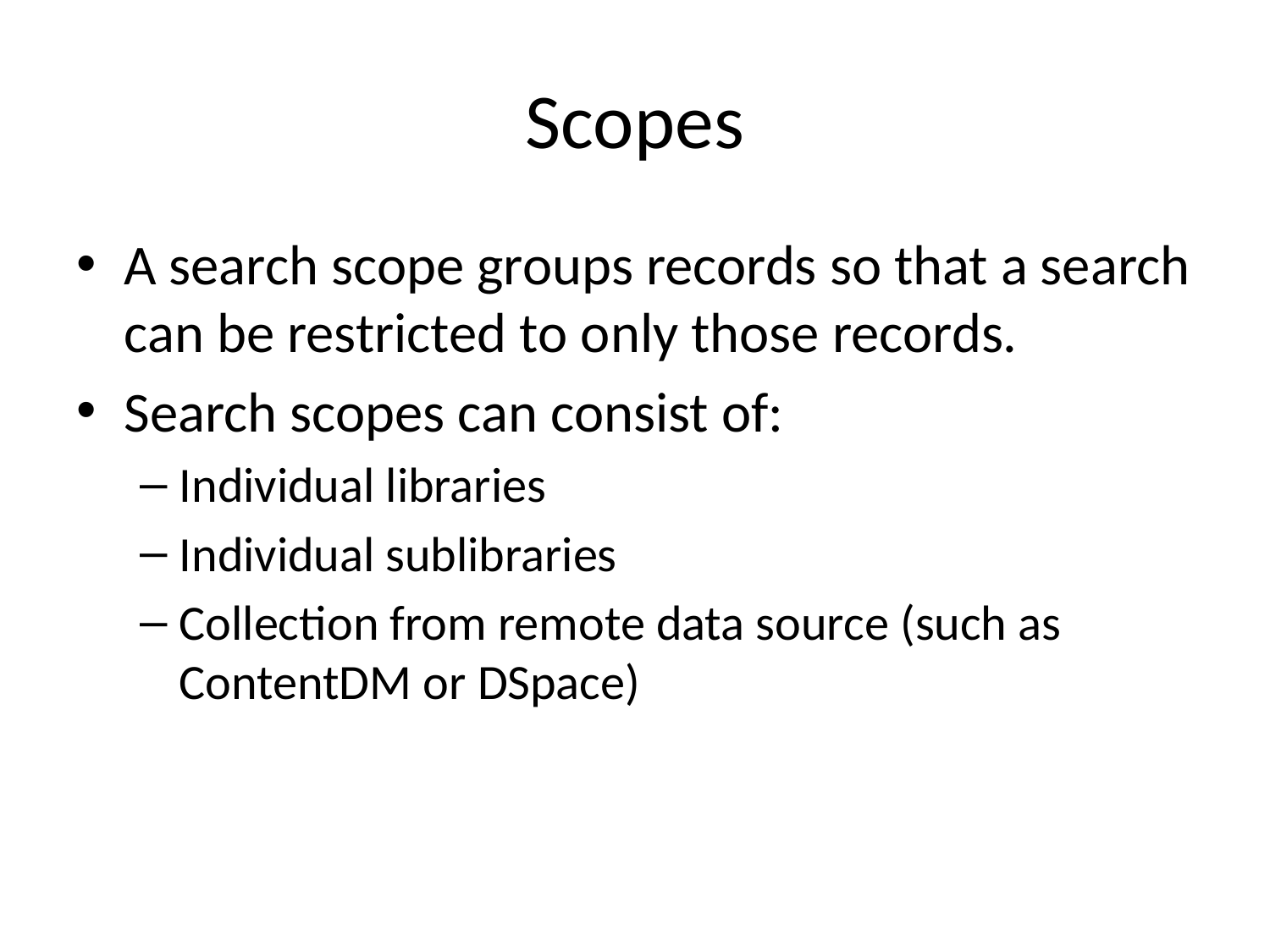

# Scopes
A search scope groups records so that a search can be restricted to only those records.
Search scopes can consist of:
Individual libraries
Individual sublibraries
Collection from remote data source (such as ContentDM or DSpace)